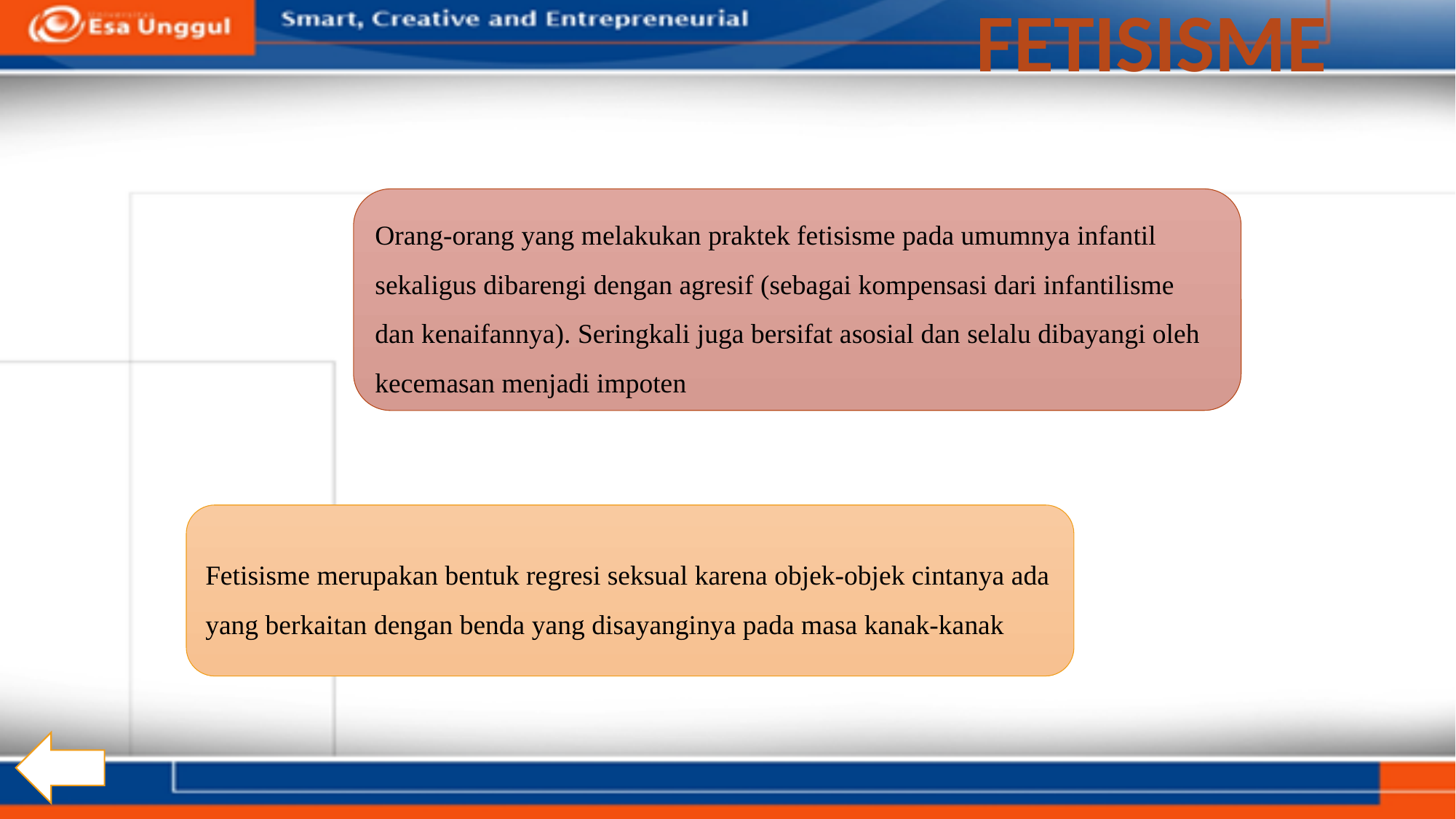

FETISISME
Orang-orang yang melakukan praktek fetisisme pada umumnya infantil sekaligus dibarengi dengan agresif (sebagai kompensasi dari infantilisme dan kenaifannya). Seringkali juga bersifat asosial dan selalu dibayangi oleh kecemasan menjadi impoten
Fetisisme merupakan bentuk regresi seksual karena objek-objek cintanya ada yang berkaitan dengan benda yang disayanginya pada masa kanak-kanak